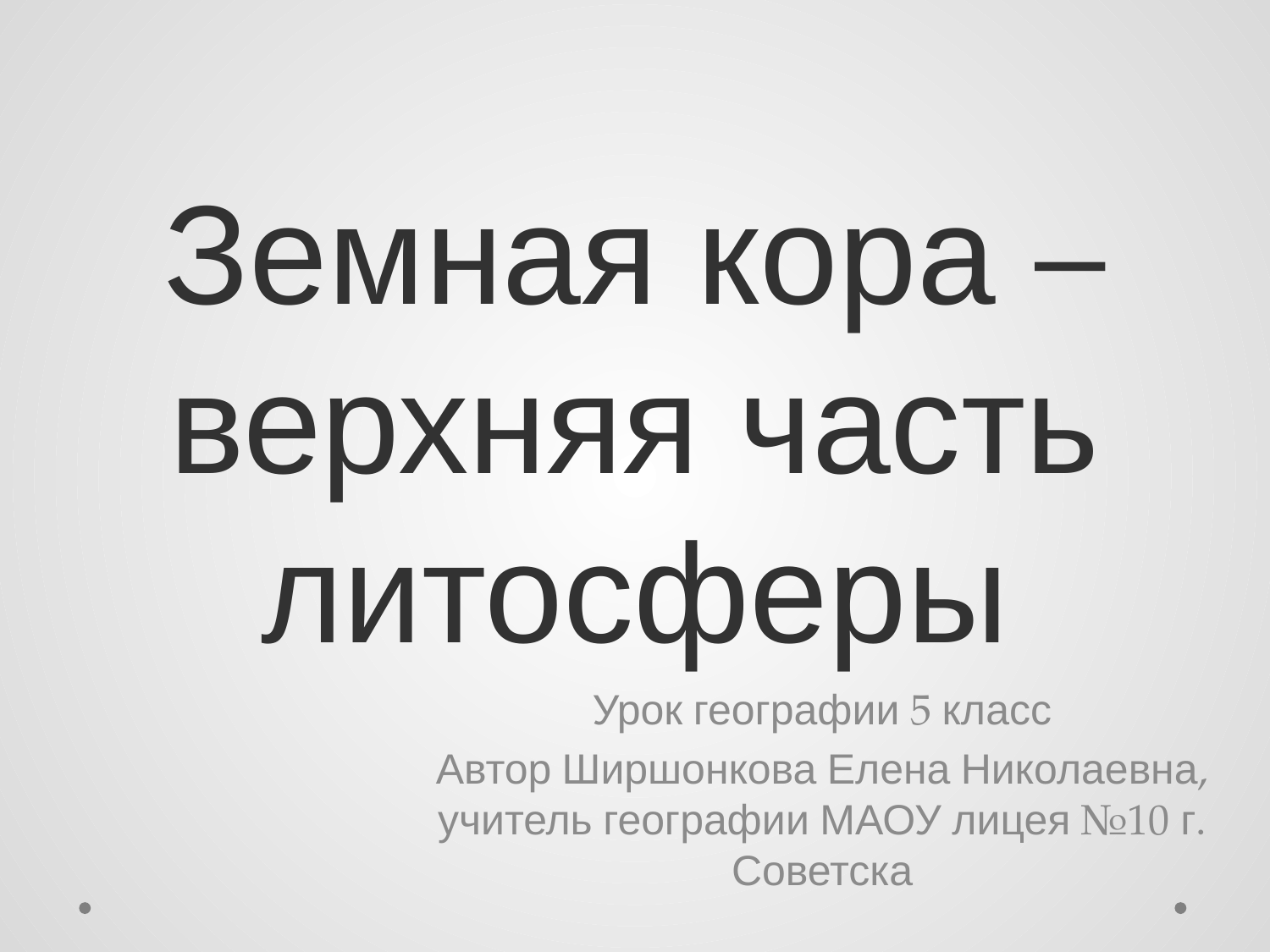

# Земная кора – верхняя часть литосферы
Урок географии 5 класс
Автор Ширшонкова Елена Николаевна, учитель географии МАОУ лицея №10 г. Советска